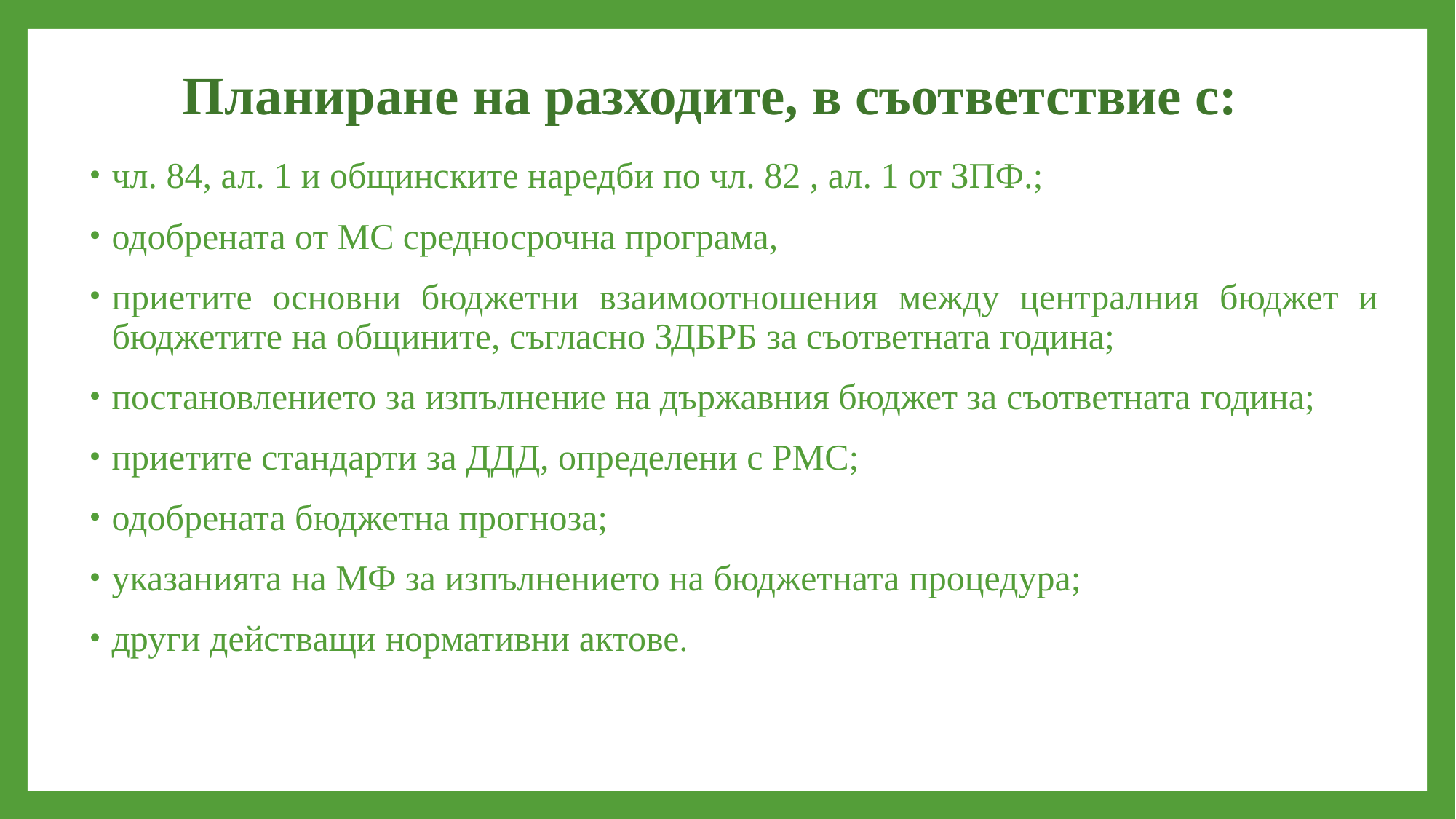

# Планиране на разходите, в съответствие с:
чл. 84, ал. 1 и общинските наредби по чл. 82 , ал. 1 от ЗПФ.;
одобрената от МС средносрочна програма,
приетите основни бюджетни взаимоотношения между централния бюджет и бюджетите на общините, съгласно ЗДБРБ за съответната година;
постановлението за изпълнение на държавния бюджет за съответната година;
приетите стандарти за ДДД, определени с РМС;
одобрената бюджетна прогноза;
указанията на МФ за изпълнението на бюджетната процедура;
други действащи нормативни актове.